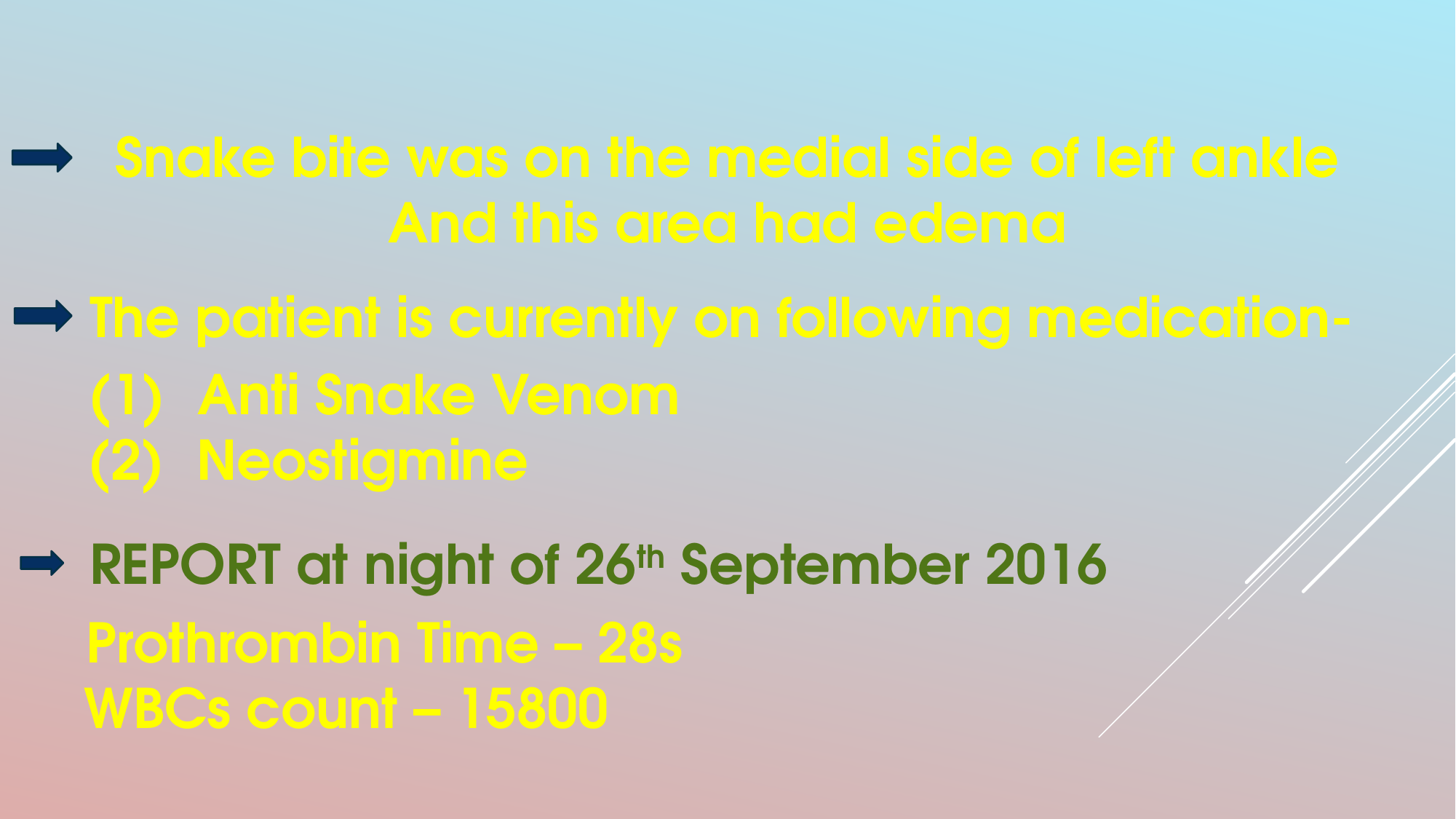

Snake bite was on the medial side of left ankle
And this area had edema

The patient is currently on following medication-

Anti Snake Venom
Neostigmine
REPORT at night of 26th September 2016

Prothrombin Time – 28s
WBCs count – 15800